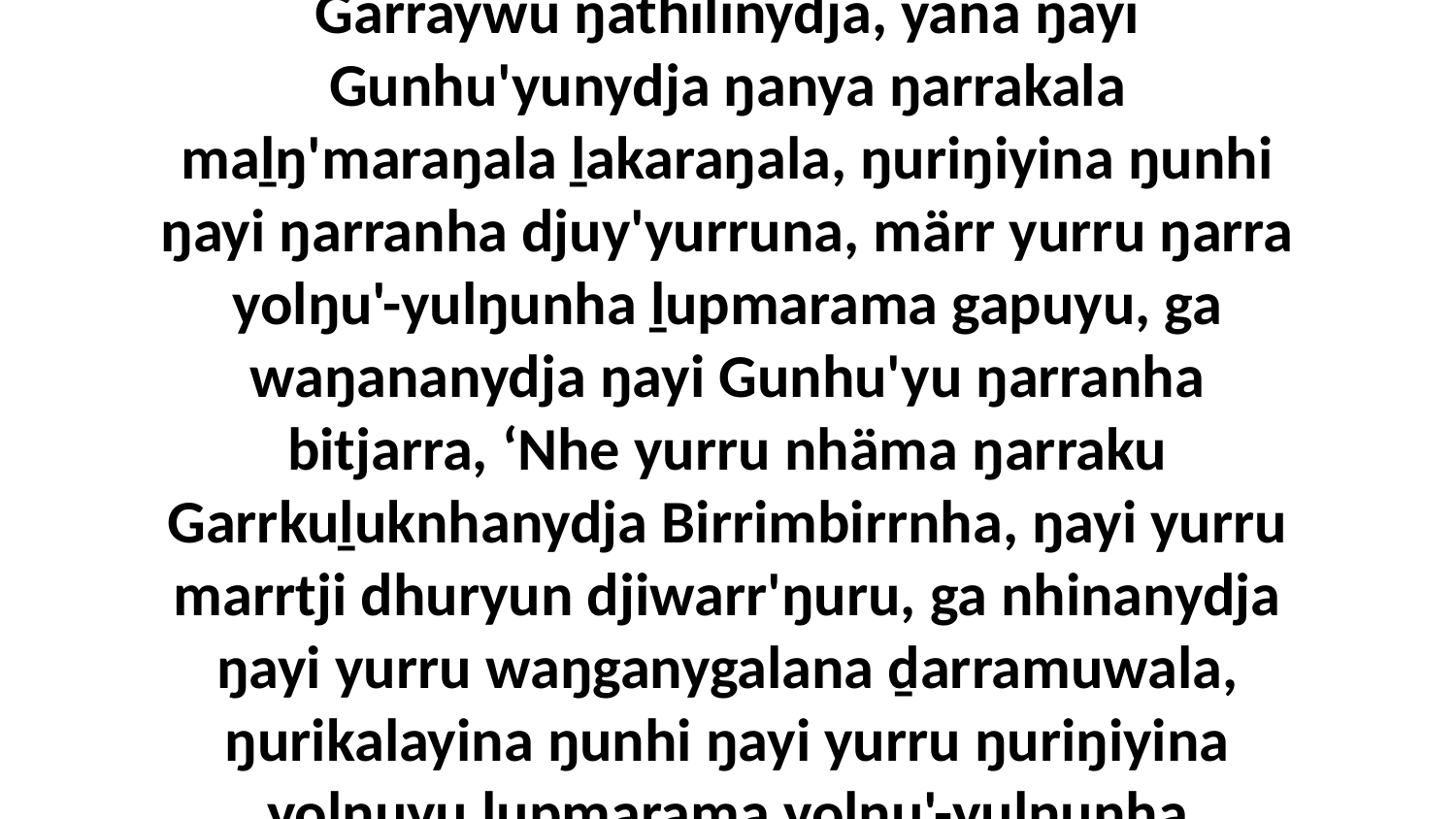

33 Ŋarranydja yakaŋga yana marŋgi nhanŋu Garraywu ŋäthilinydja, yana ŋayi Gunhu'yunydja ŋanya ŋarrakala maḻŋ'maraŋala ḻakaraŋala, ŋuriŋiyina ŋunhi ŋayi ŋarranha djuy'yurruna, märr yurru ŋarra yolŋu'-yulŋunha ḻupmarama gapuyu, ga waŋananydja ŋayi Gunhu'yu ŋarranha bitjarra, ‘Nhe yurru nhäma ŋarraku Garrkuḻuknhanydja Birrimbirrnha, ŋayi yurru marrtji dhuryun djiwarr'ŋuru, ga nhinanydja ŋayi yurru waŋganygalana ḏarramuwala, ŋurikalayina ŋunhi ŋayi yurru ŋuriŋiyina yolŋuyu ḻupmarama yolŋu'-yulŋunha Garrkuḻukthunydja wal'ŋu Birrimbirryu.’